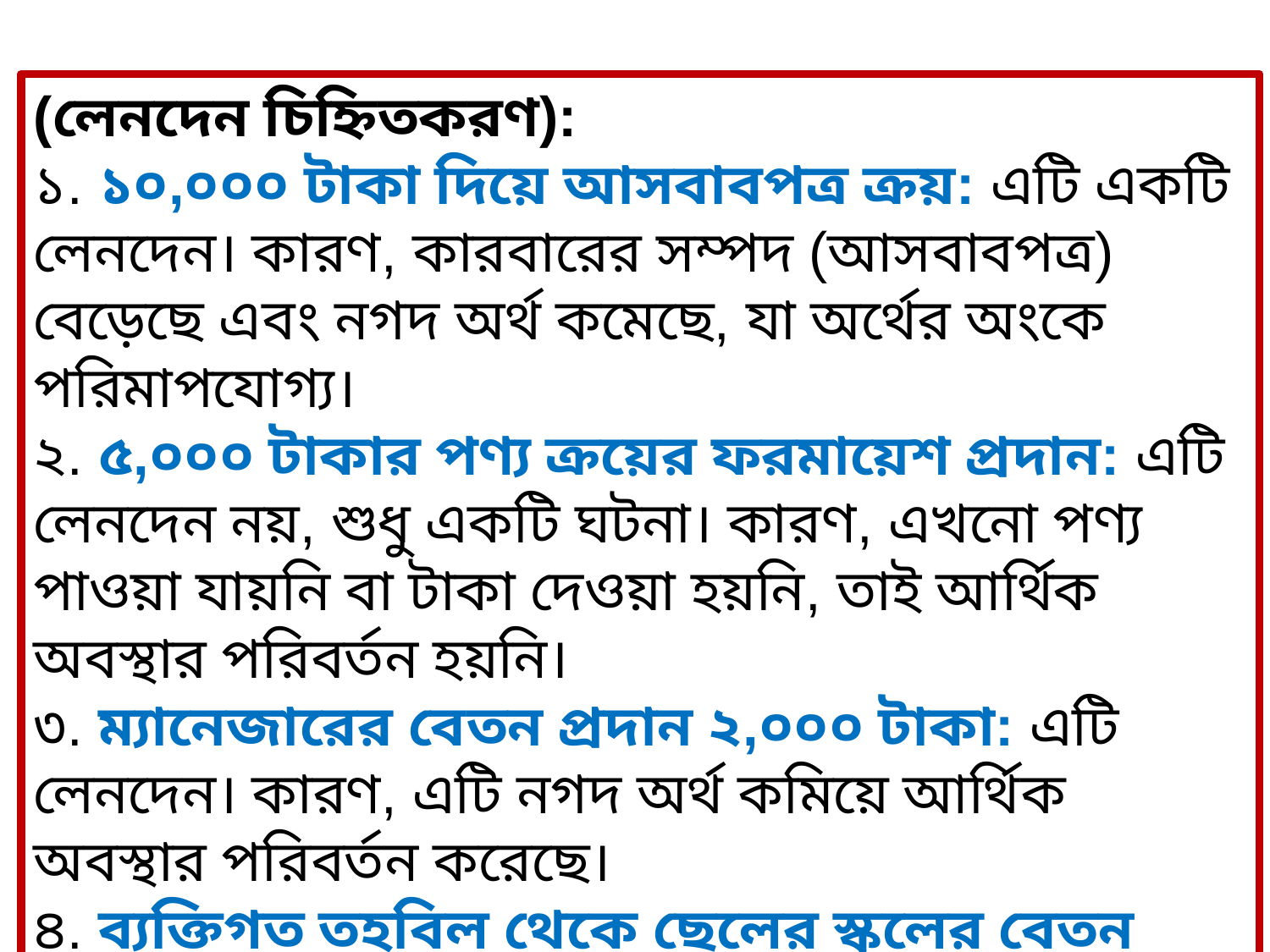

(লেনদেন চিহ্নিতকরণ):
১. ১০,০০০ টাকা দিয়ে আসবাবপত্র ক্রয়: এটি একটি লেনদেন। কারণ, কারবারের সম্পদ (আসবাবপত্র) বেড়েছে এবং নগদ অর্থ কমেছে, যা অর্থের অংকে পরিমাপযোগ্য।
২. ৫,০০০ টাকার পণ্য ক্রয়ের ফরমায়েশ প্রদান: এটি লেনদেন নয়, শুধু একটি ঘটনা। কারণ, এখনো পণ্য পাওয়া যায়নি বা টাকা দেওয়া হয়নি, তাই আর্থিক অবস্থার পরিবর্তন হয়নি।
৩. ম্যানেজারের বেতন প্রদান ২,০০০ টাকা: এটি লেনদেন। কারণ, এটি নগদ অর্থ কমিয়ে আর্থিক অবস্থার পরিবর্তন করেছে।
৪. ব্যক্তিগত তহবিল থেকে ছেলের স্কুলের বেতন দেওয়া: এটি লেনদেন নয়। কারণ, এটি ব্যবসার সাথে সম্পর্কিত নয়।